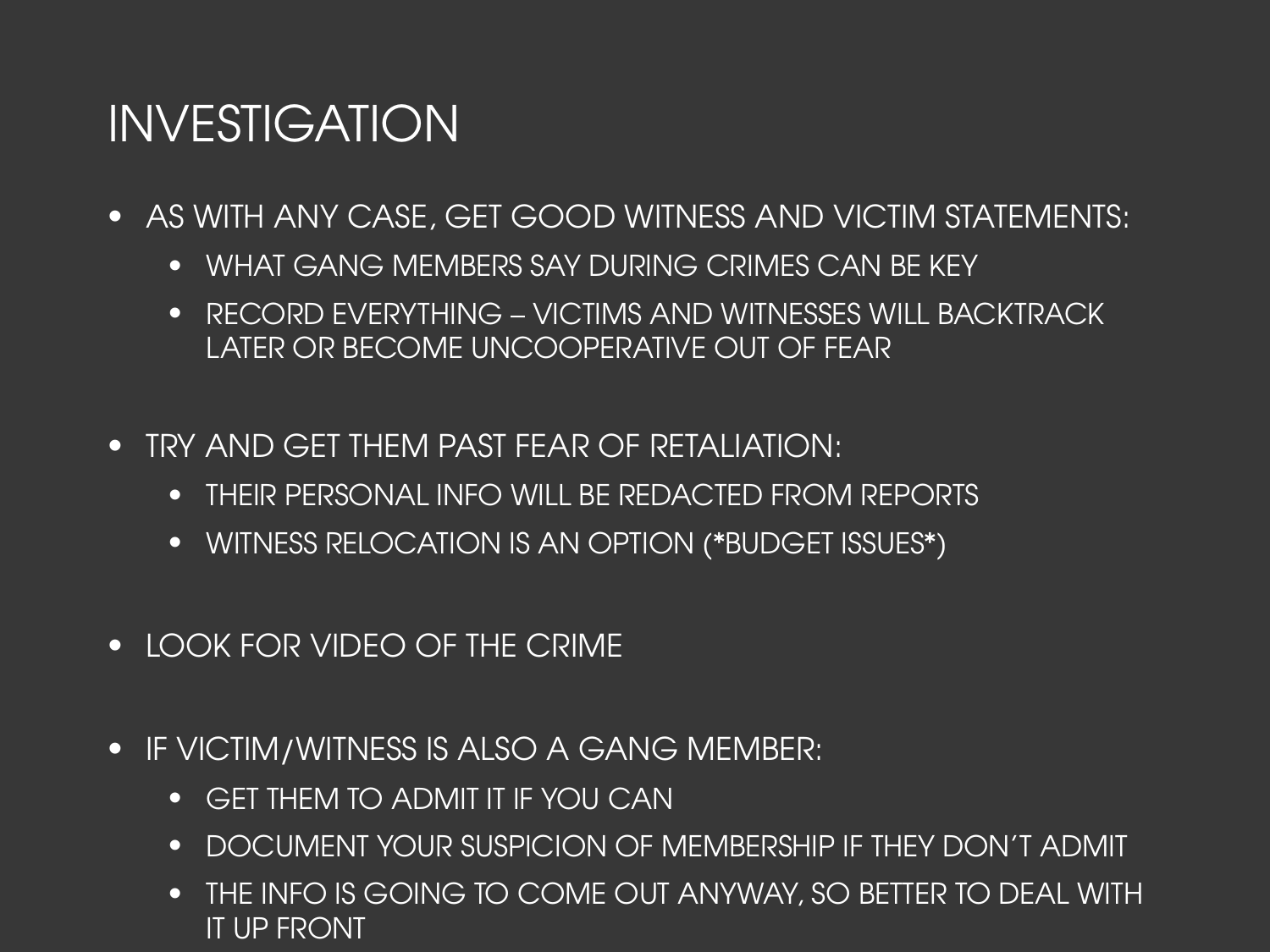

# INVESTIGATION
As with any case, get good witness and victim statements:
What gang members say during crimes can be key
Record everything – Victims and witnesses will backtrack later or become uncooperative out of fear

Try and get them past fear of retaliation:
Their personal info will be redacted from reports
Witness relocation is an option (*Budget issues*)

Look for video of the crime

If victim/Witness is also a gang member:
Get them to admit it if you can
Document your suspicion of membership if they don’t admit
The info is going to come out anyway, so better to deal with it up front